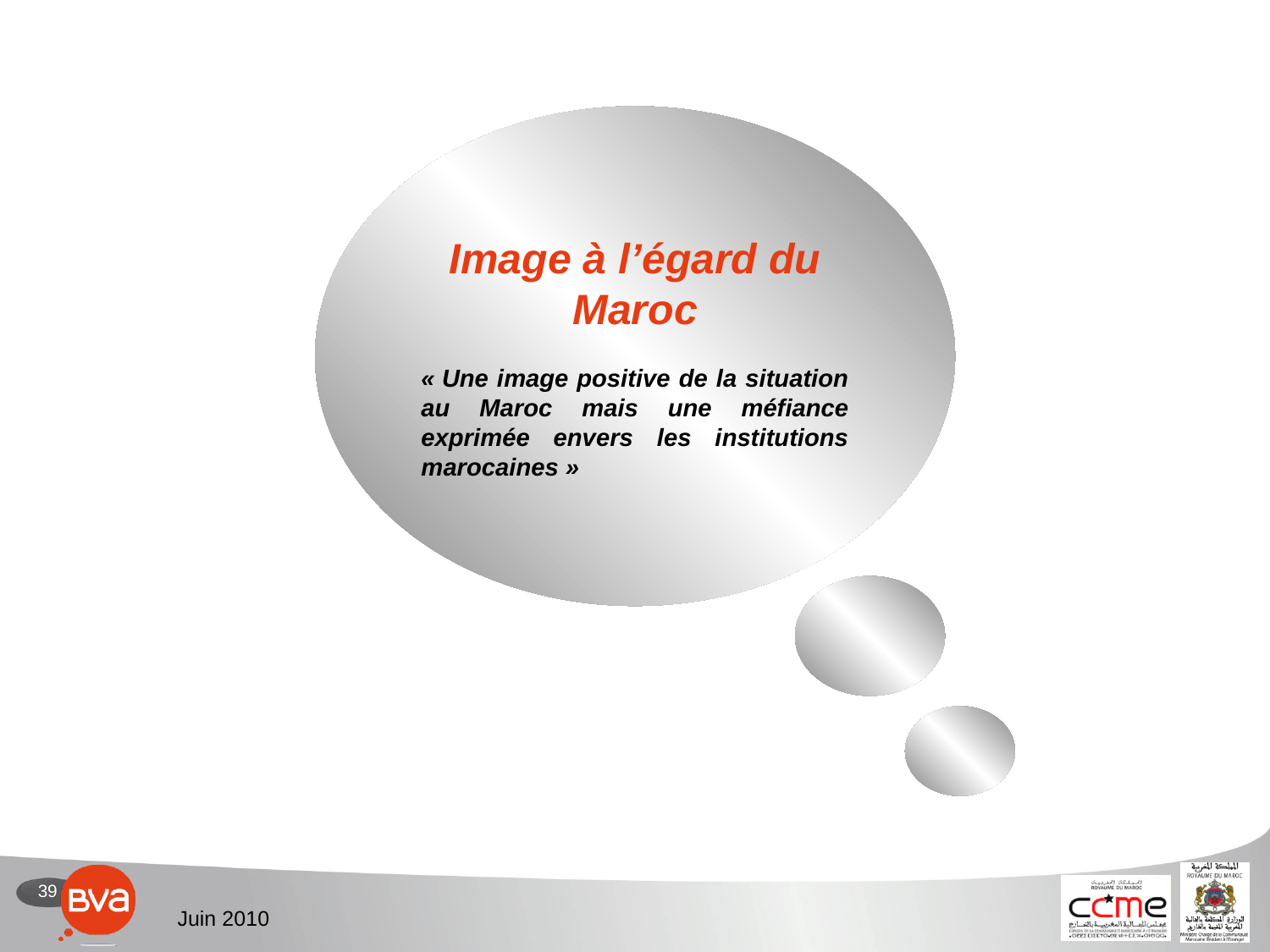

Image à l’égard du Maroc

« Une image positive de la situation au Maroc mais une méfiance exprimée envers les institutions marocaines »